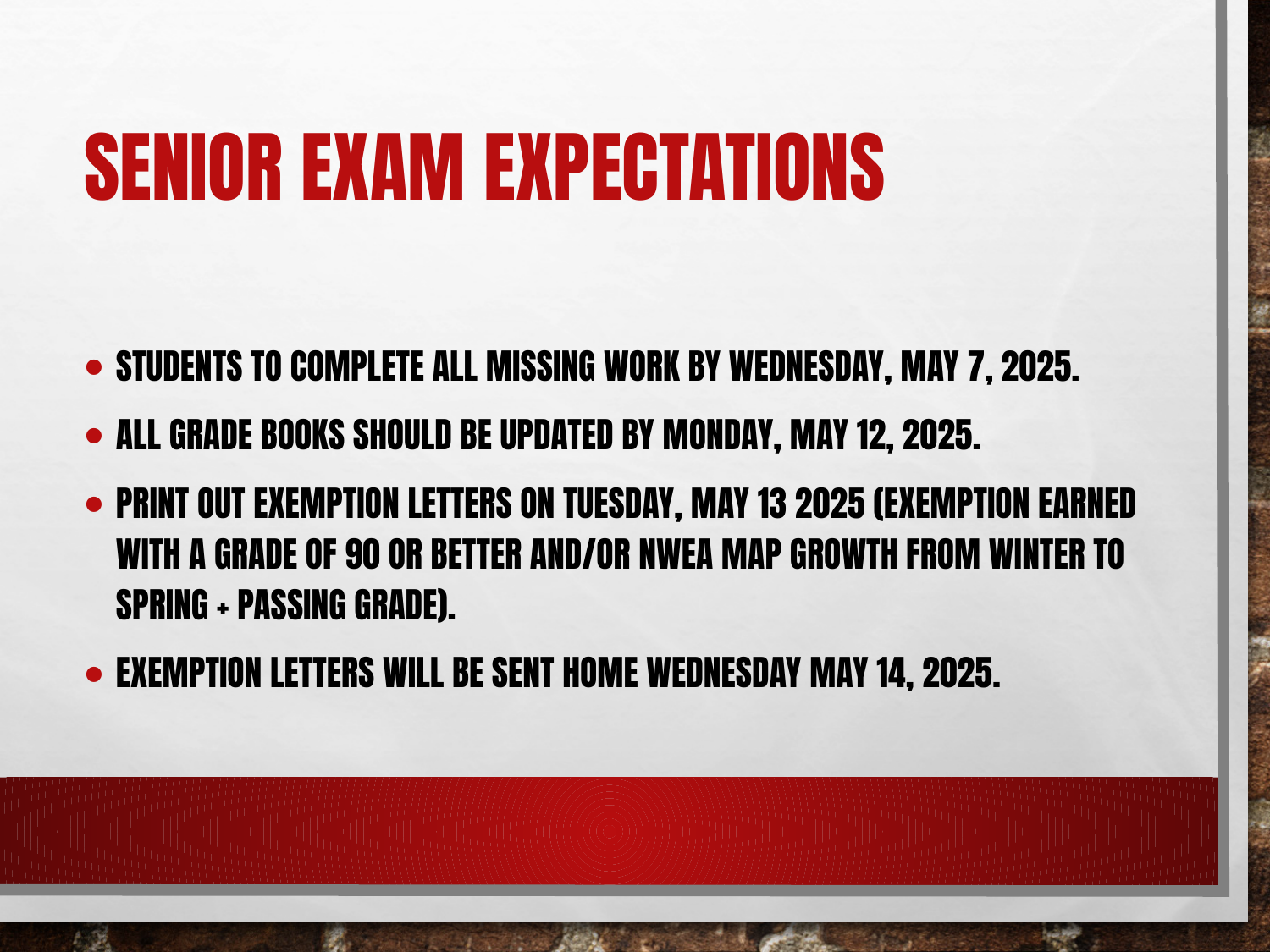

# Senior Exam expectations
students to complete all missing work by Wednesday, May 7, 2025.
All grade books should be updated by Monday, May 12, 2025.
print out exemption letters on Tuesday, May 13 2025 (exemption earned with a grade of 90 or better and/or NWEA Map Growth from Winter to Spring + Passing Grade).
Exemption letters will be sent home Wednesday May 14, 2025.